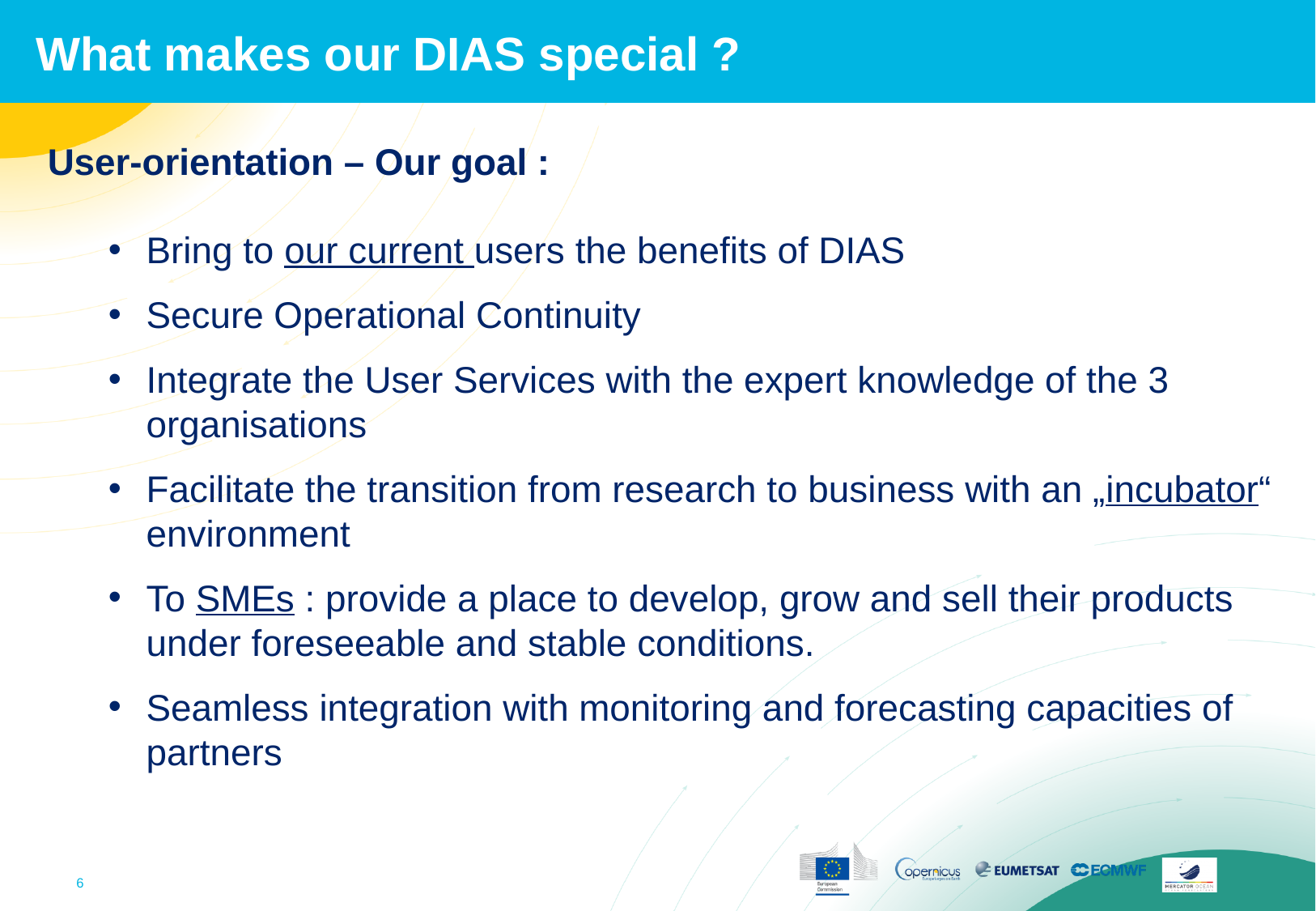

# What makes our DIAS special ?
User-orientation – Our goal :

Bring to our current users the benefits of DIAS
Secure Operational Continuity
Integrate the User Services with the expert knowledge of the 3 organisations
Facilitate the transition from research to business with an „incubator“ environment
To SMEs : provide a place to develop, grow and sell their products under foreseeable and stable conditions.
Seamless integration with monitoring and forecasting capacities of partners